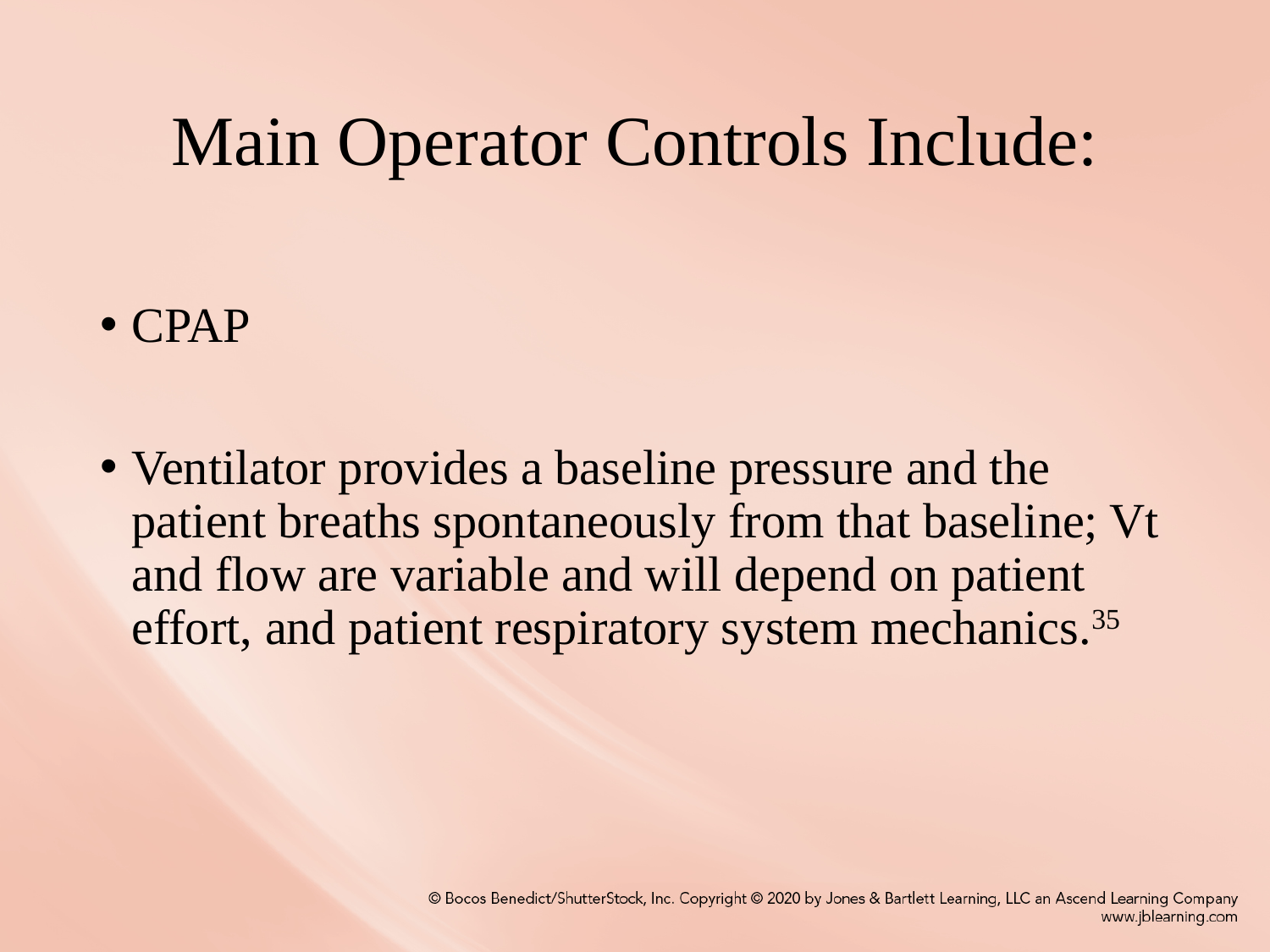

# Main Operator Controls Include:
CPAP

Ventilator provides a baseline pressure and the patient breaths spontaneously from that baseline; Vt and flow are variable and will depend on patient effort, and patient respiratory system mechanics.35